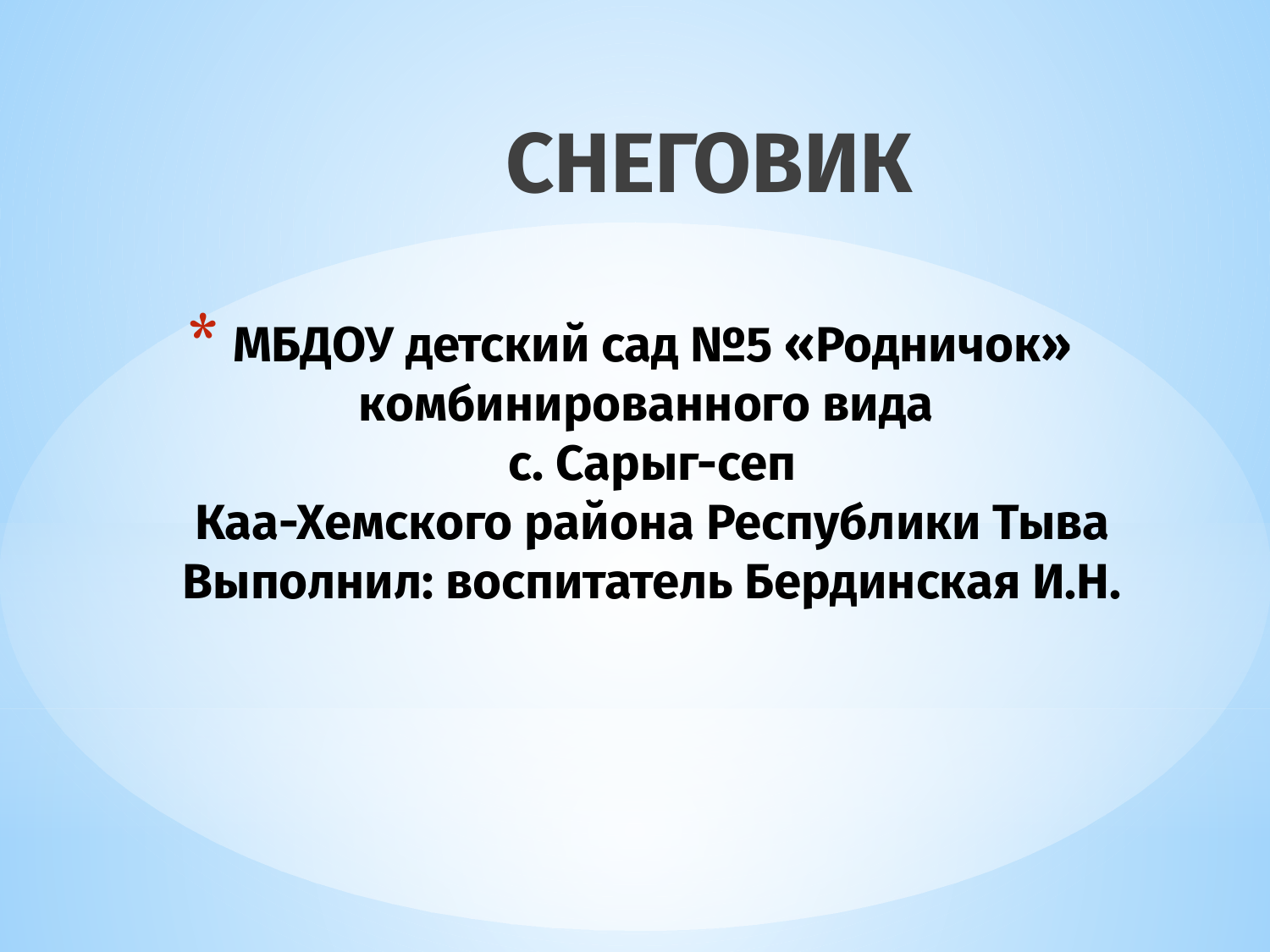

СНЕГОВИК

# МБДОУ детский сад №5 «Родничок» комбинированного вида с. Сарыг-сеп Каа-Хемского района Республики Тыва Выполнил: воспитатель Бердинская И.Н.